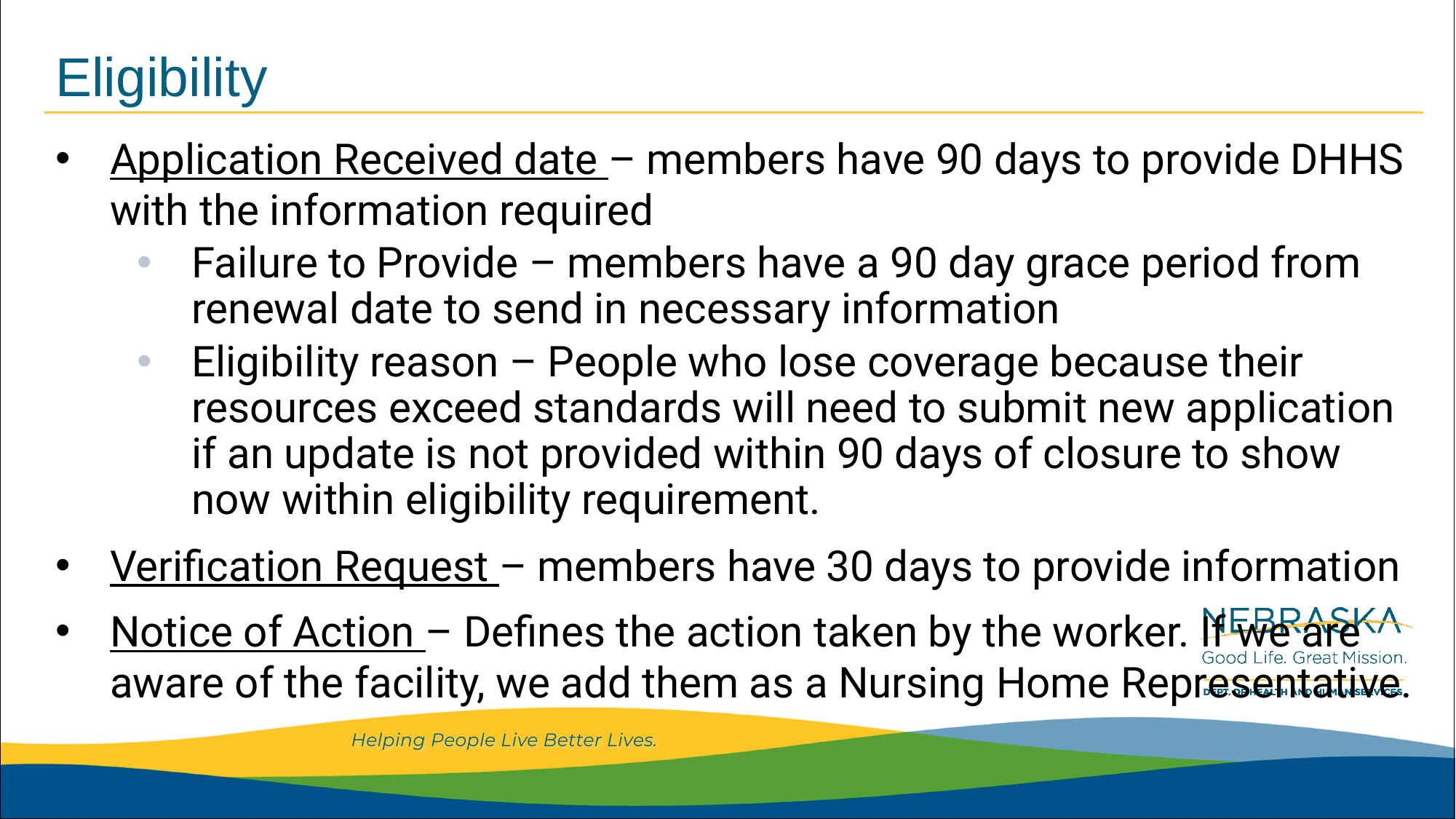

# Eligibility
Application Received date – members have 90 days to provide DHHS with the information required
Failure to Provide – members have a 90 day grace period from renewal date to send in necessary information
Eligibility reason – People who lose coverage because their resources exceed standards will need to submit new application if an update is not provided within 90 days of closure to show now within eligibility requirement.
Verification Request – members have 30 days to provide information
Notice of Action – Defines the action taken by the worker. If we are aware of the facility, we add them as a Nursing Home Representative.